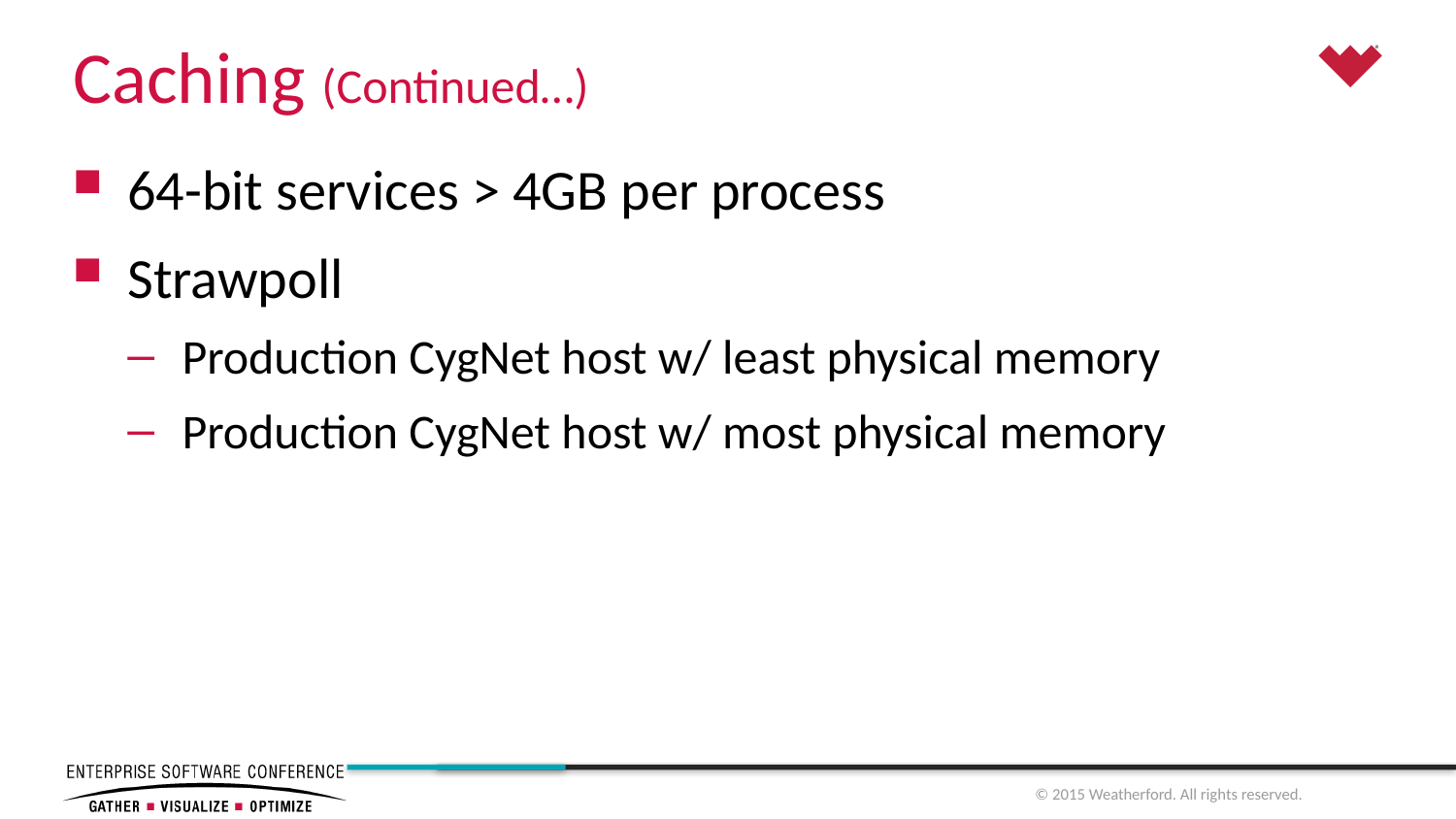

# Caching (Continued…)
64-bit services > 4GB per process
Strawpoll
Production CygNet host w/ least physical memory
Production CygNet host w/ most physical memory